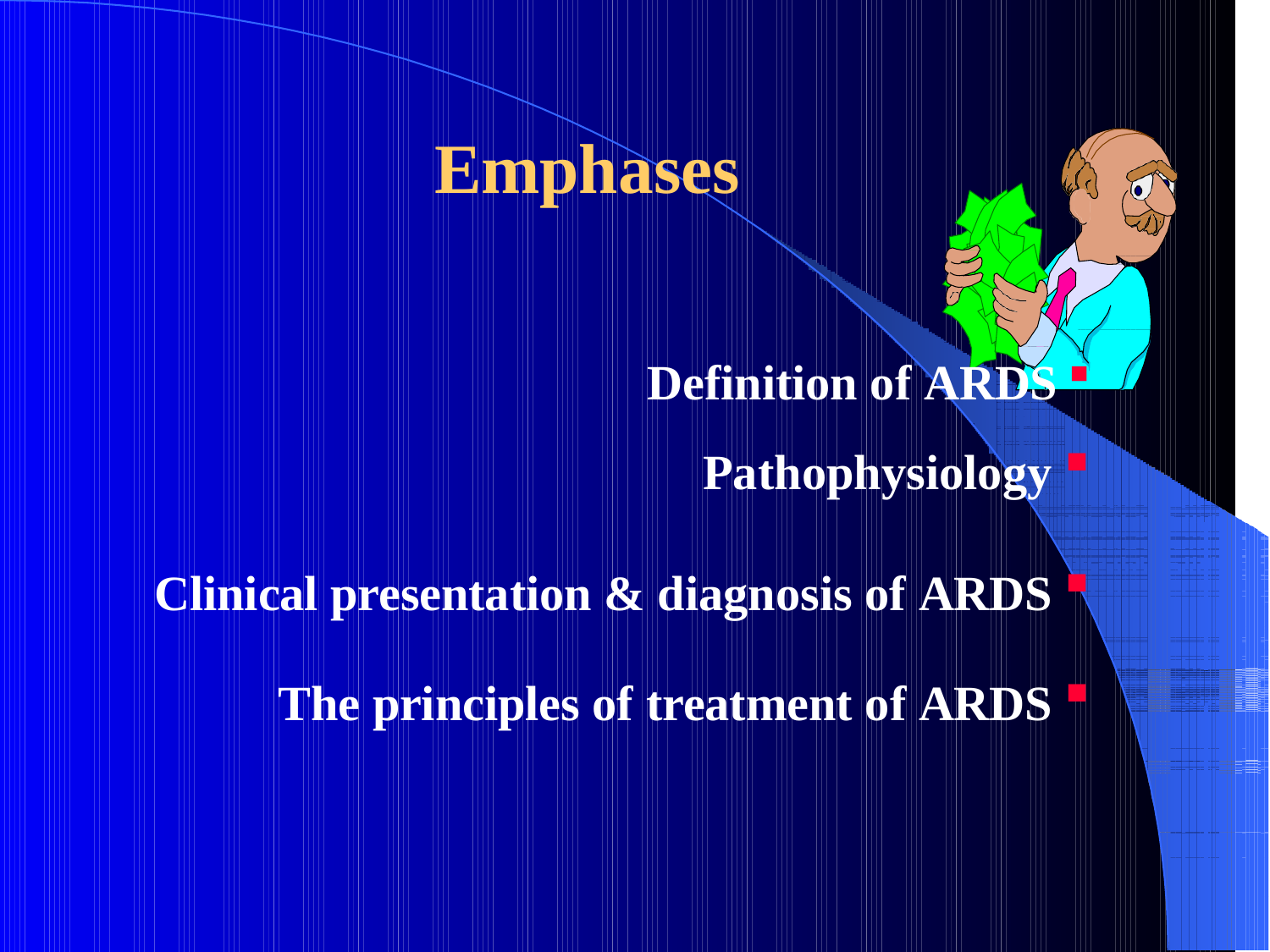

# Emphases

Definition of ARDS
Pathophysiology

Clinical presentation & diagnosis of ARDS
The principles of treatment of ARDS